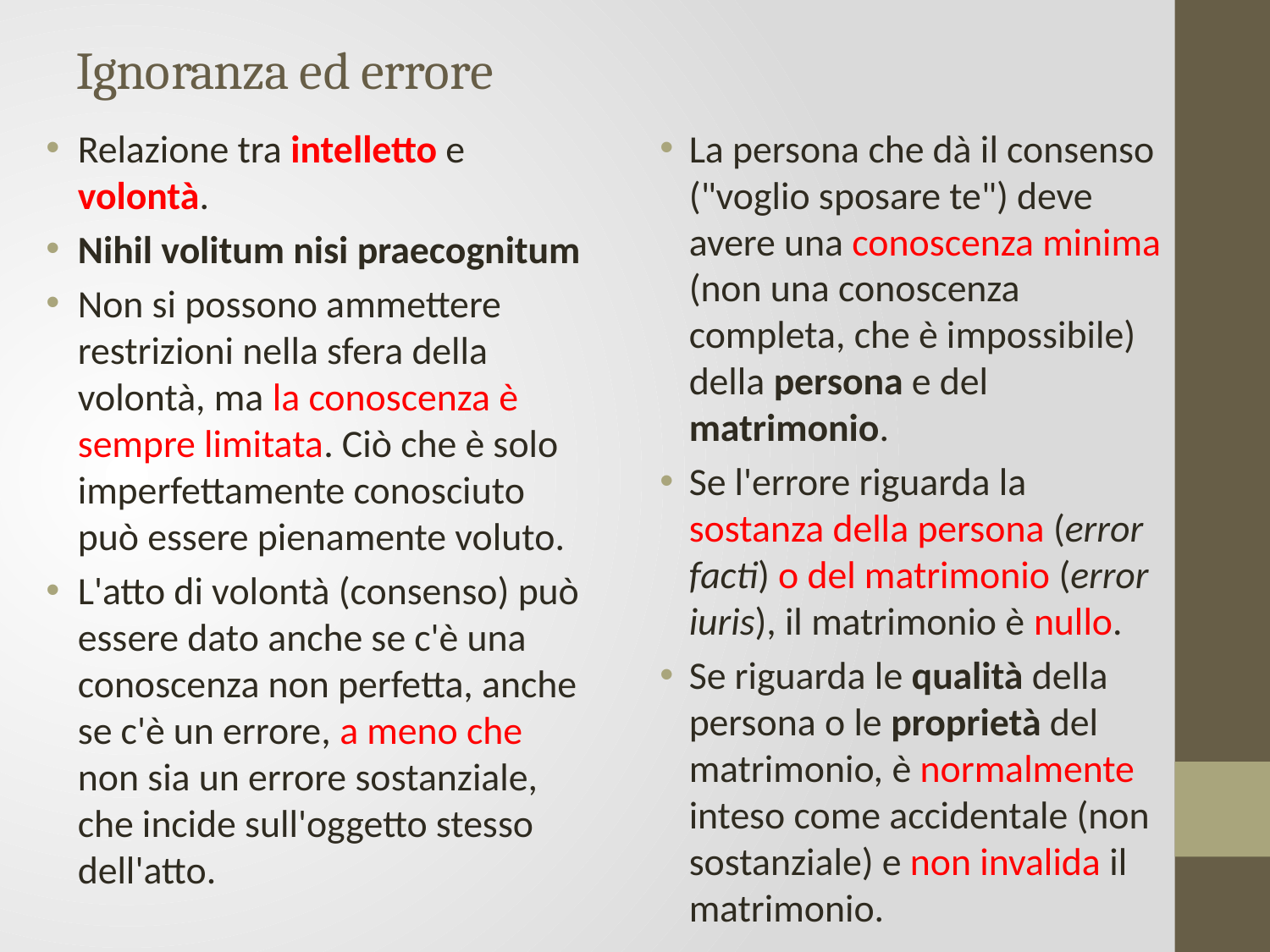

# Ignoranza ed errore
Relazione tra intelletto e volontà.
Nihil volitum nisi praecognitum
Non si possono ammettere restrizioni nella sfera della volontà, ma la conoscenza è sempre limitata. Ciò che è solo imperfettamente conosciuto può essere pienamente voluto.
L'atto di volontà (consenso) può essere dato anche se c'è una conoscenza non perfetta, anche se c'è un errore, a meno che non sia un errore sostanziale, che incide sull'oggetto stesso dell'atto.
La persona che dà il consenso ("voglio sposare te") deve avere una conoscenza minima (non una conoscenza completa, che è impossibile) della persona e del matrimonio.
Se l'errore riguarda la sostanza della persona (error facti) o del matrimonio (error iuris), il matrimonio è nullo.
Se riguarda le qualità della persona o le proprietà del matrimonio, è normalmente inteso come accidentale (non sostanziale) e non invalida il matrimonio.